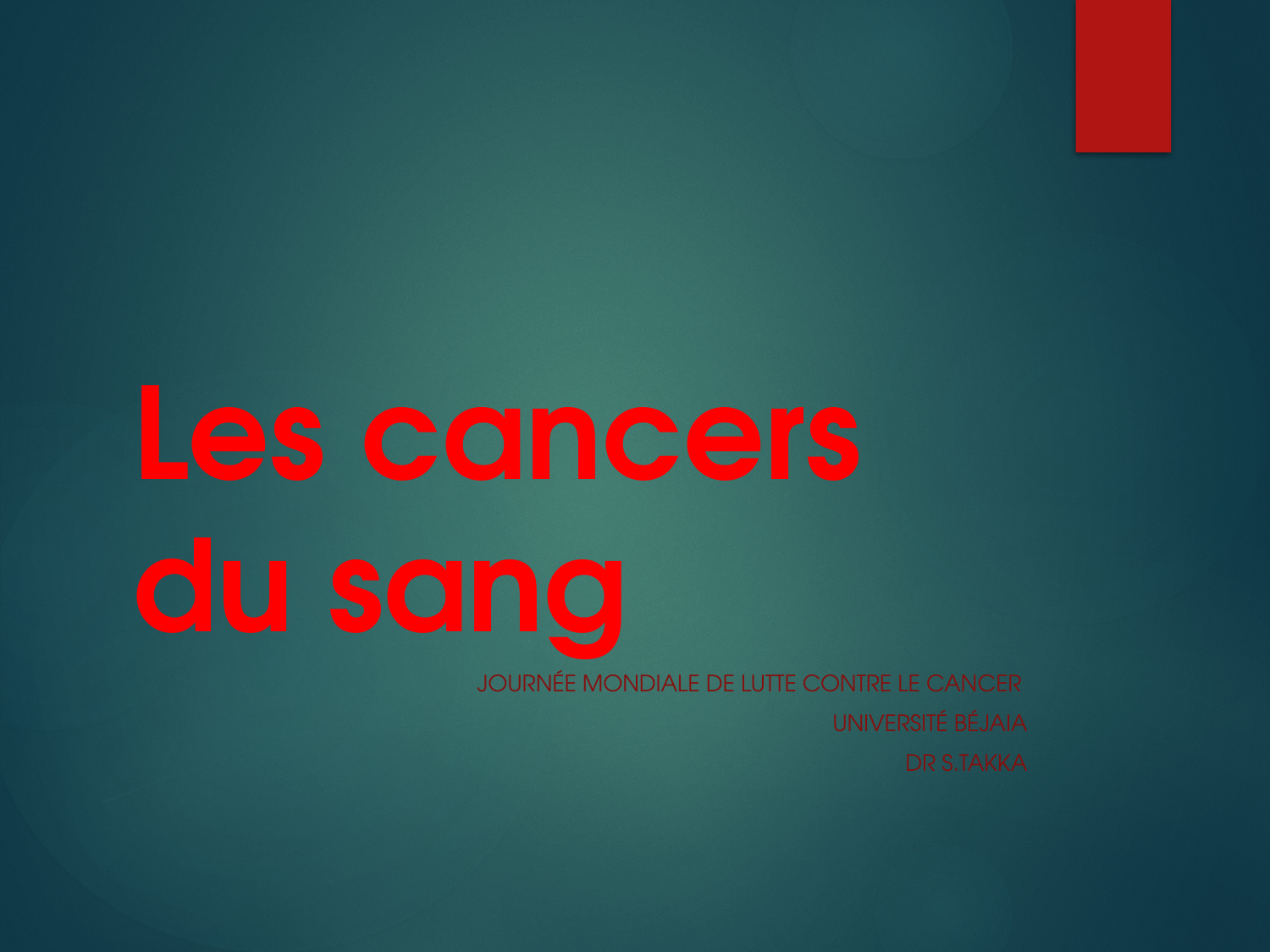

# Les cancers  du sang
Journée Mondiale de lutte contre le CANCER
Université Béjaia
Dr S.Takka